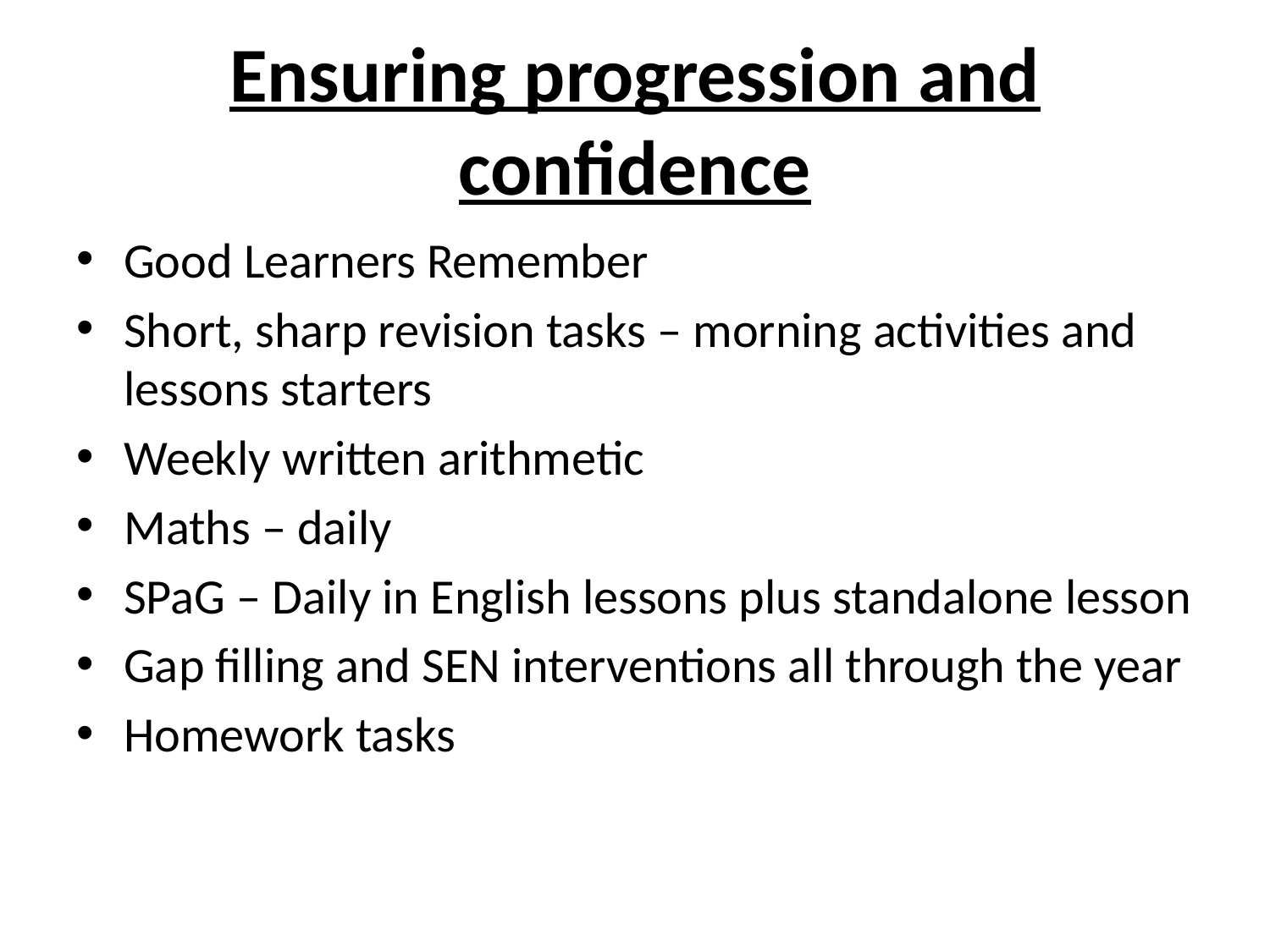

# Ensuring progression and confidence
Good Learners Remember
Short, sharp revision tasks – morning activities and lessons starters
Weekly written arithmetic
Maths – daily
SPaG – Daily in English lessons plus standalone lesson
Gap filling and SEN interventions all through the year
Homework tasks